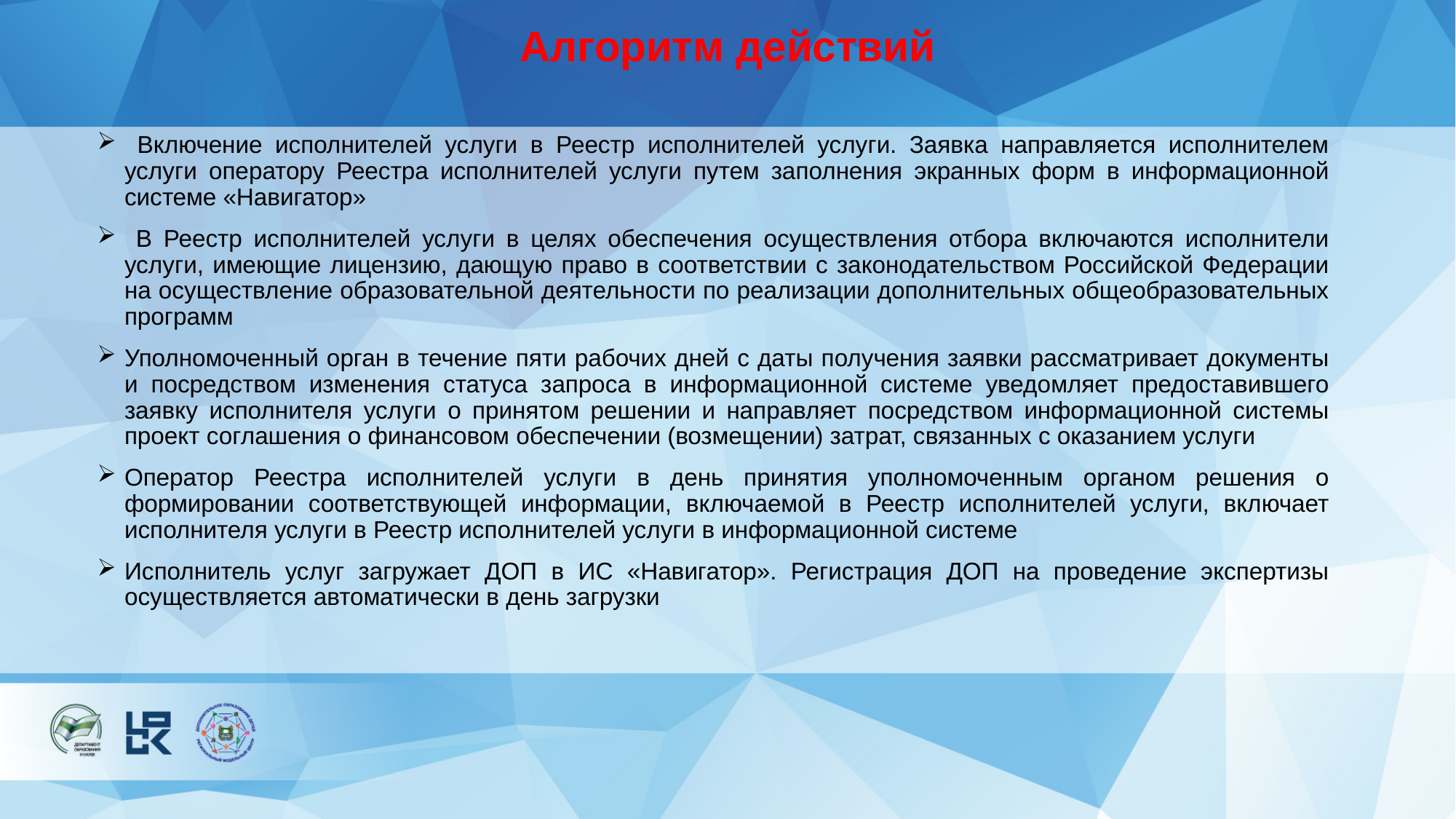

# Алгоритм действий
 Включение исполнителей услуги в Реестр исполнителей услуги. Заявка направляется исполнителем услуги оператору Реестра исполнителей услуги путем заполнения экранных форм в информационной системе «Навигатор»
 В Реестр исполнителей услуги в целях обеспечения осуществления отбора включаются исполнители услуги, имеющие лицензию, дающую право в соответствии с законодательством Российской Федерации на осуществление образовательной деятельности по реализации дополнительных общеобразовательных программ
Уполномоченный орган в течение пяти рабочих дней с даты получения заявки рассматривает документы и посредством изменения статуса запроса в информационной системе уведомляет предоставившего заявку исполнителя услуги о принятом решении и направляет посредством информационной системы проект соглашения о финансовом обеспечении (возмещении) затрат, связанных с оказанием услуги
Оператор Реестра исполнителей услуги в день принятия уполномоченным органом решения о формировании соответствующей информации, включаемой в Реестр исполнителей услуги, включает исполнителя услуги в Реестр исполнителей услуги в информационной системе
Исполнитель услуг загружает ДОП в ИС «Навигатор». Регистрация ДОП на проведение экспертизы осуществляется автоматически в день загрузки